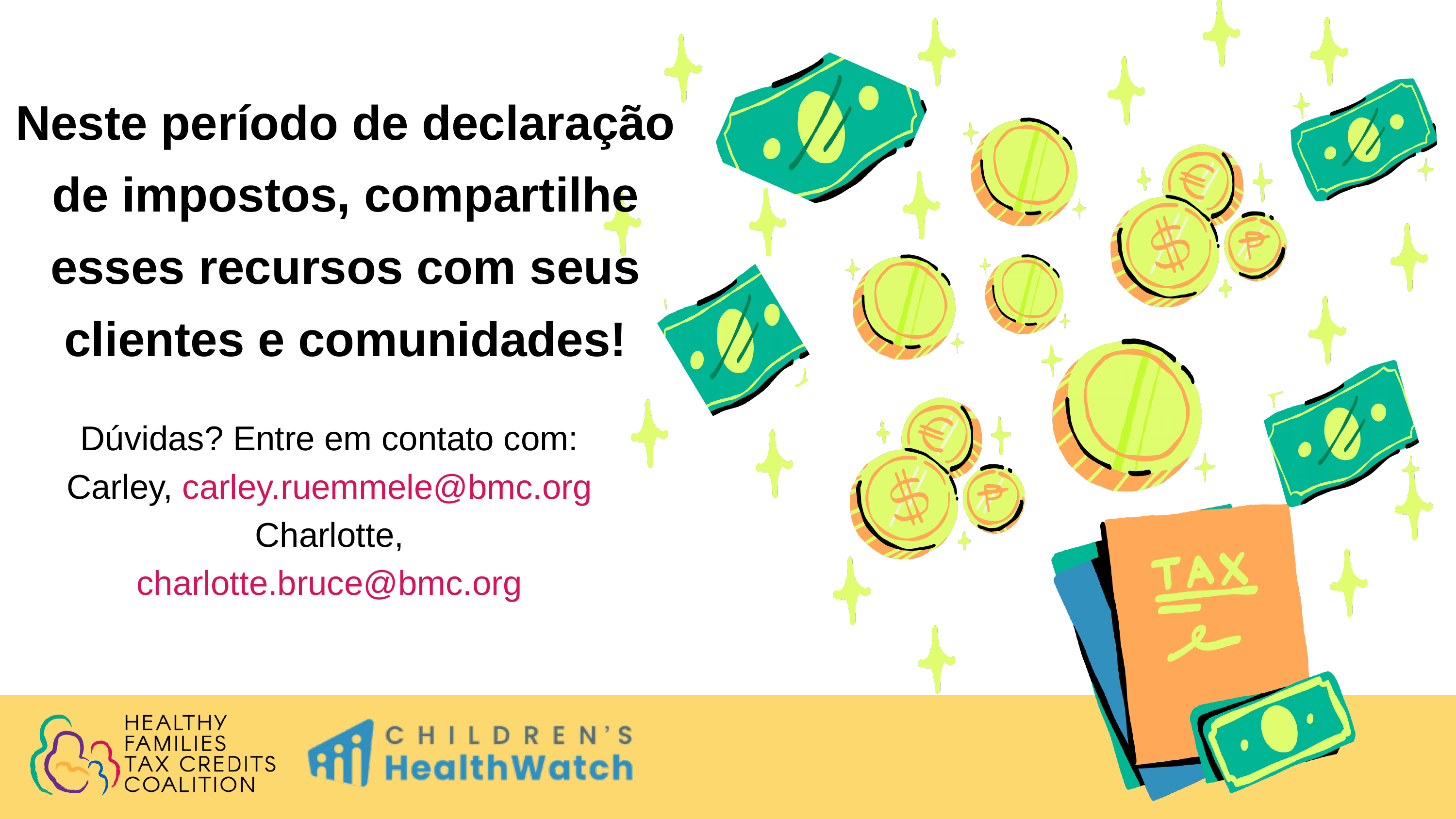

Neste período de declaração de impostos, compartilhe esses recursos com seus clientes e comunidades!

Dúvidas? Entre em contato com:
Carley, carley.ruemmele@bmc.org
Charlotte, charlotte.bruce@bmc.org